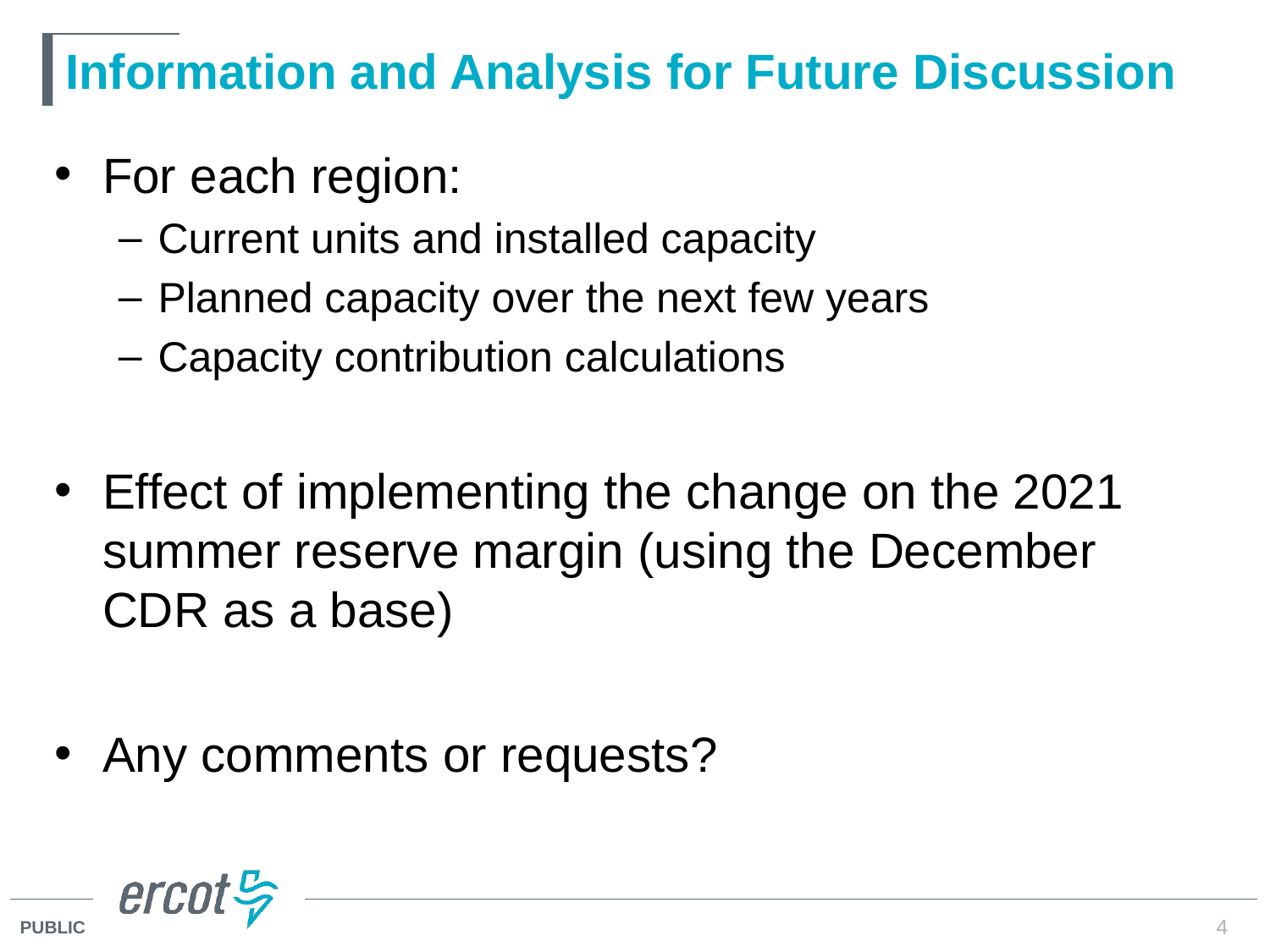

# Information and Analysis for Future Discussion
For each region:
Current units and installed capacity
Planned capacity over the next few years
Capacity contribution calculations

Effect of implementing the change on the 2021 summer reserve margin (using the December CDR as a base)

Any comments or requests?
4